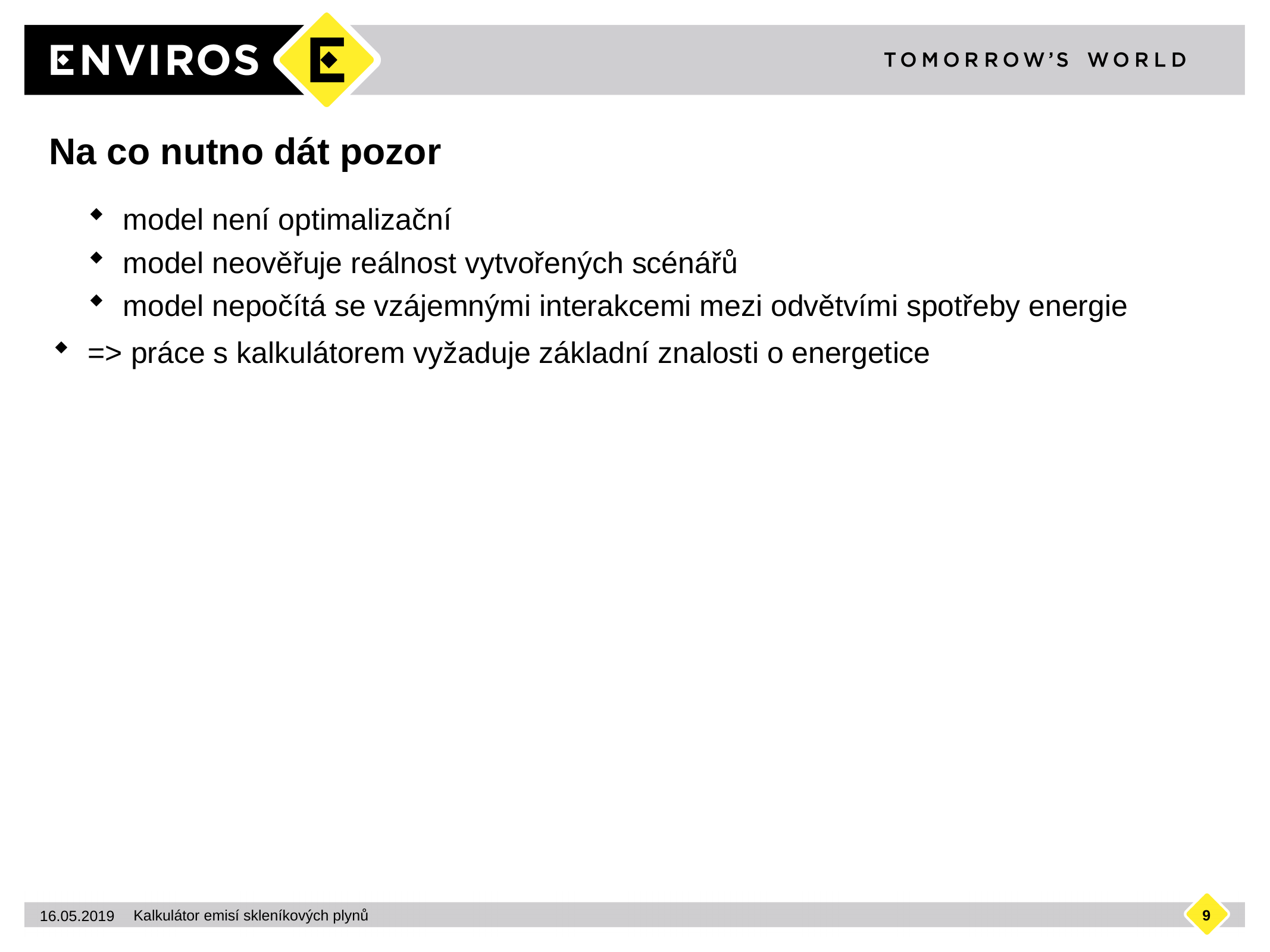

# Na co nutno dát pozor
model není optimalizační
model neověřuje reálnost vytvořených scénářů
model nepočítá se vzájemnými interakcemi mezi odvětvími spotřeby energie
=> práce s kalkulátorem vyžaduje základní znalosti o energetice
9
16.05.2019
Kalkulátor emisí skleníkových plynů